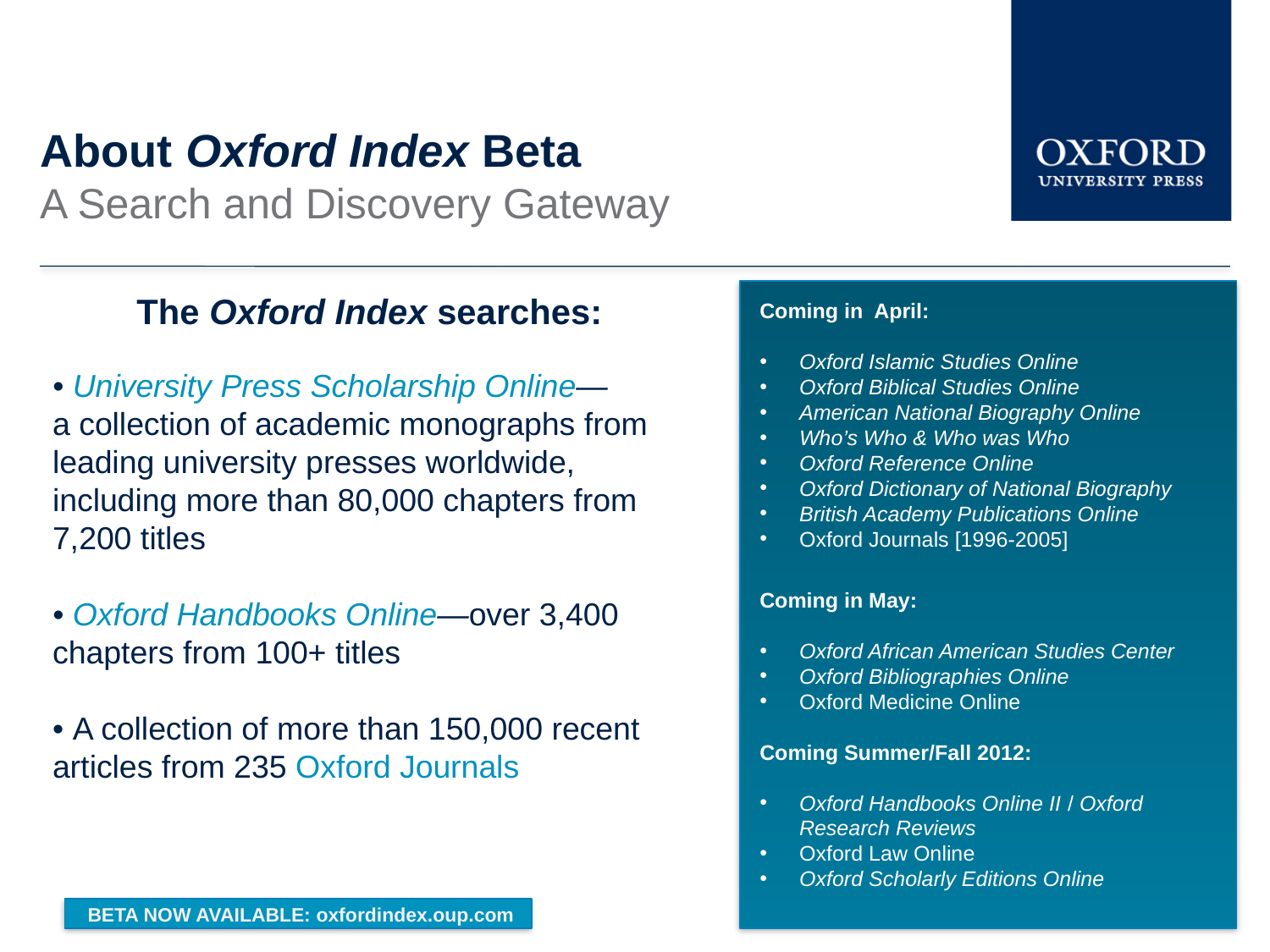

# About Oxford Index Beta
A Search and Discovery Gateway

Coming in  April:

Oxford Islamic Studies Online
Oxford Biblical Studies Online
American National Biography Online
Who’s Who & Who was Who
Oxford Reference Online
Oxford Dictionary of National Biography
British Academy Publications Online
Oxford Journals [1996-2005]

Coming in May:

Oxford African American Studies Center
Oxford Bibliographies Online
Oxford Medicine Online

Coming Summer/Fall 2012:

Oxford Handbooks Online II / Oxford Research Reviews
Oxford Law Online
Oxford Scholarly Editions Online

The Oxford Index searches:

• University Press Scholarship Online—
a collection of academic monographs from
leading university presses worldwide, including more than 80,000 chapters from 7,200 titles

• Oxford Handbooks Online—over 3,400 chapters from 100+ titles

• A collection of more than 150,000 recent articles from 235 Oxford Journals
BETA NOW AVAILABLE: oxfordindex.oup.com